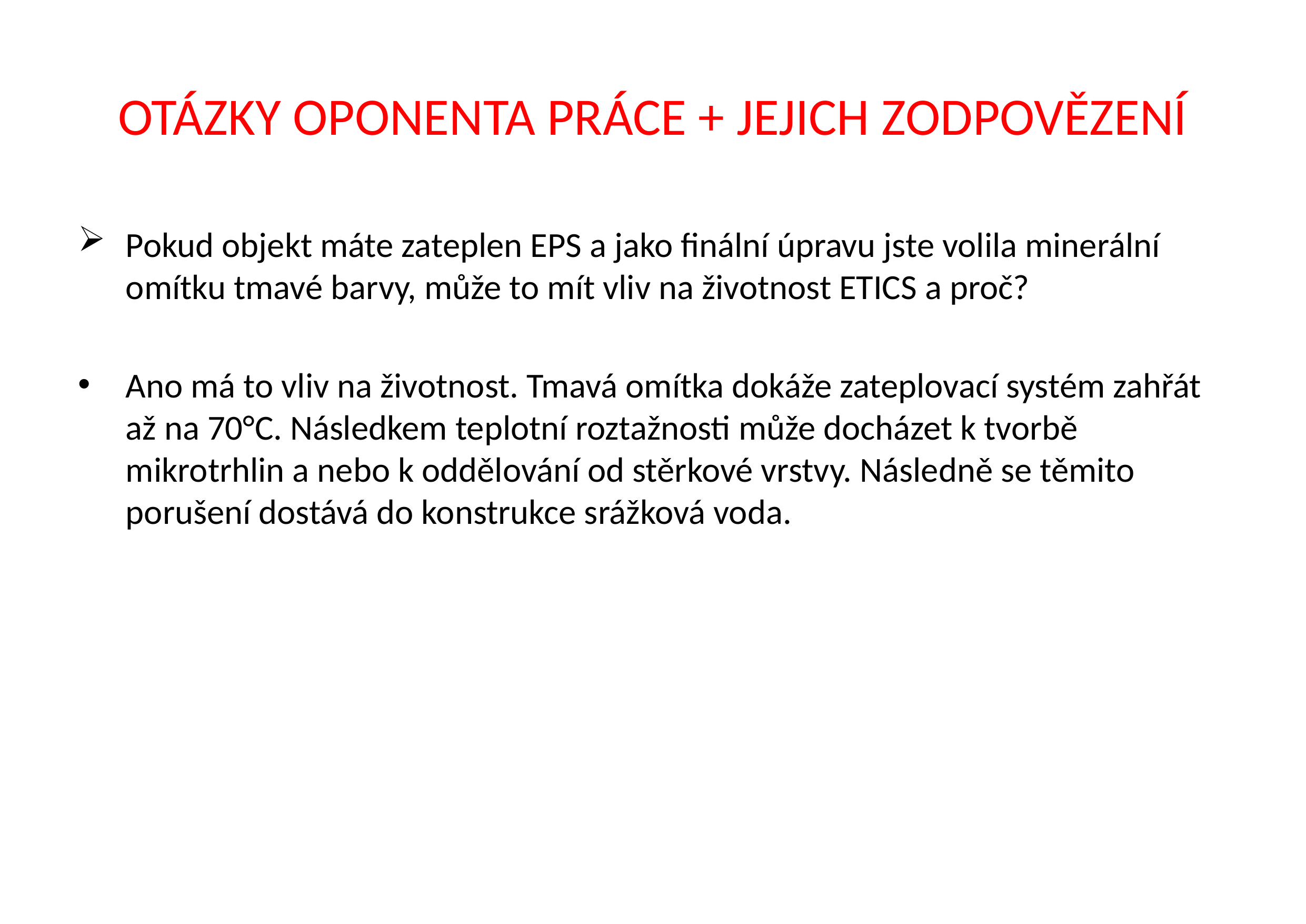

# OTÁZKY OPONENTA PRÁCE + JEJICH ZODPOVĚZENÍ
Pokud objekt máte zateplen EPS a jako finální úpravu jste volila minerální omítku tmavé barvy, může to mít vliv na životnost ETICS a proč?

Ano má to vliv na životnost. Tmavá omítka dokáže zateplovací systém zahřát až na 70°C. Následkem teplotní roztažnosti může docházet k tvorbě mikrotrhlin a nebo k oddělování od stěrkové vrstvy. Následně se těmito porušení dostává do konstrukce srážková voda.